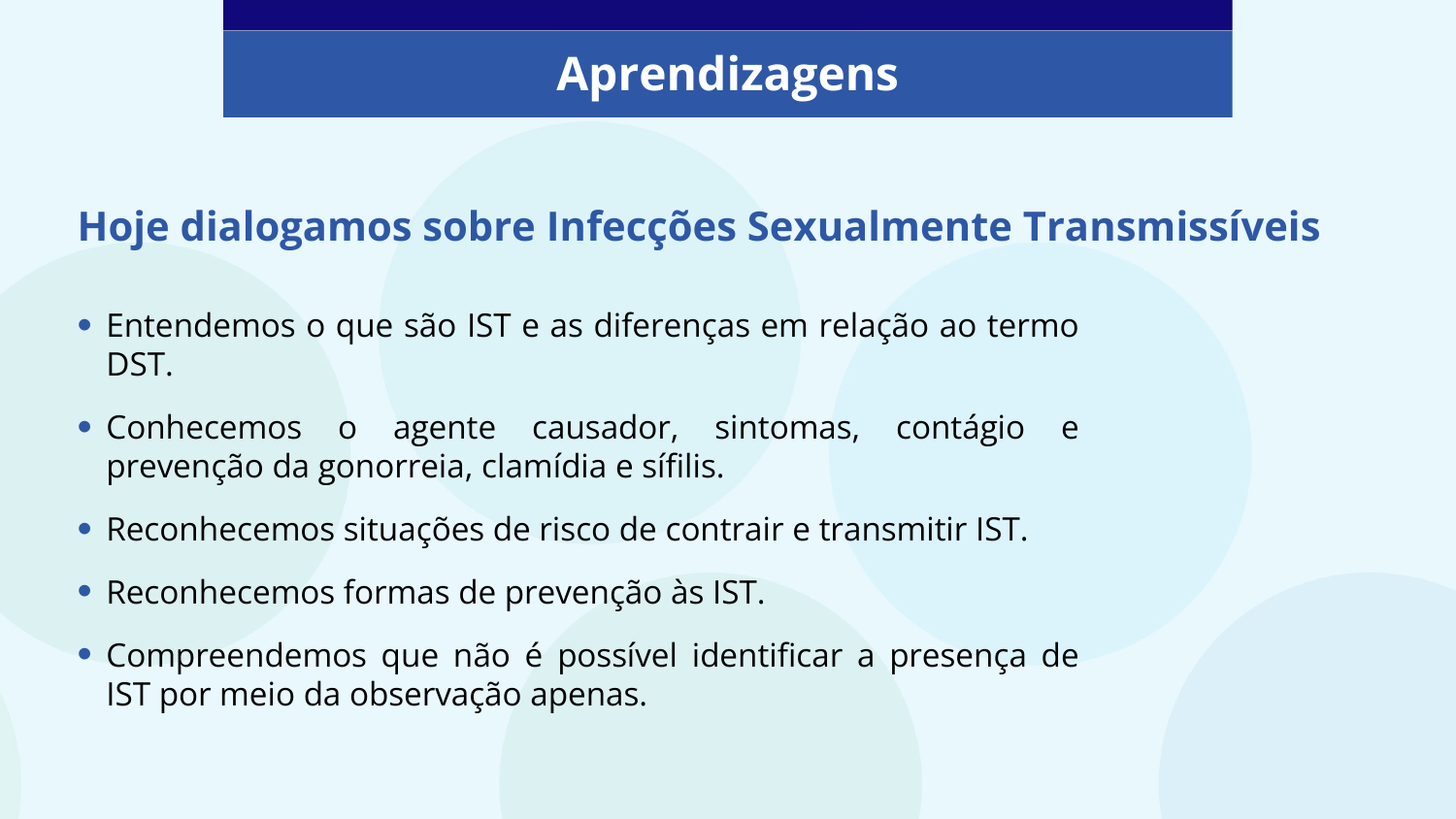

Aprendizagens
Hoje dialogamos sobre Infecções Sexualmente Transmissíveis
Entendemos o que são IST e as diferenças em relação ao termo DST.
Conhecemos o agente causador, sintomas, contágio e prevenção da gonorreia, clamídia e sífilis.
Reconhecemos situações de risco de contrair e transmitir IST.
Reconhecemos formas de prevenção às IST.
Compreendemos que não é possível identificar a presença de IST por meio da observação apenas.